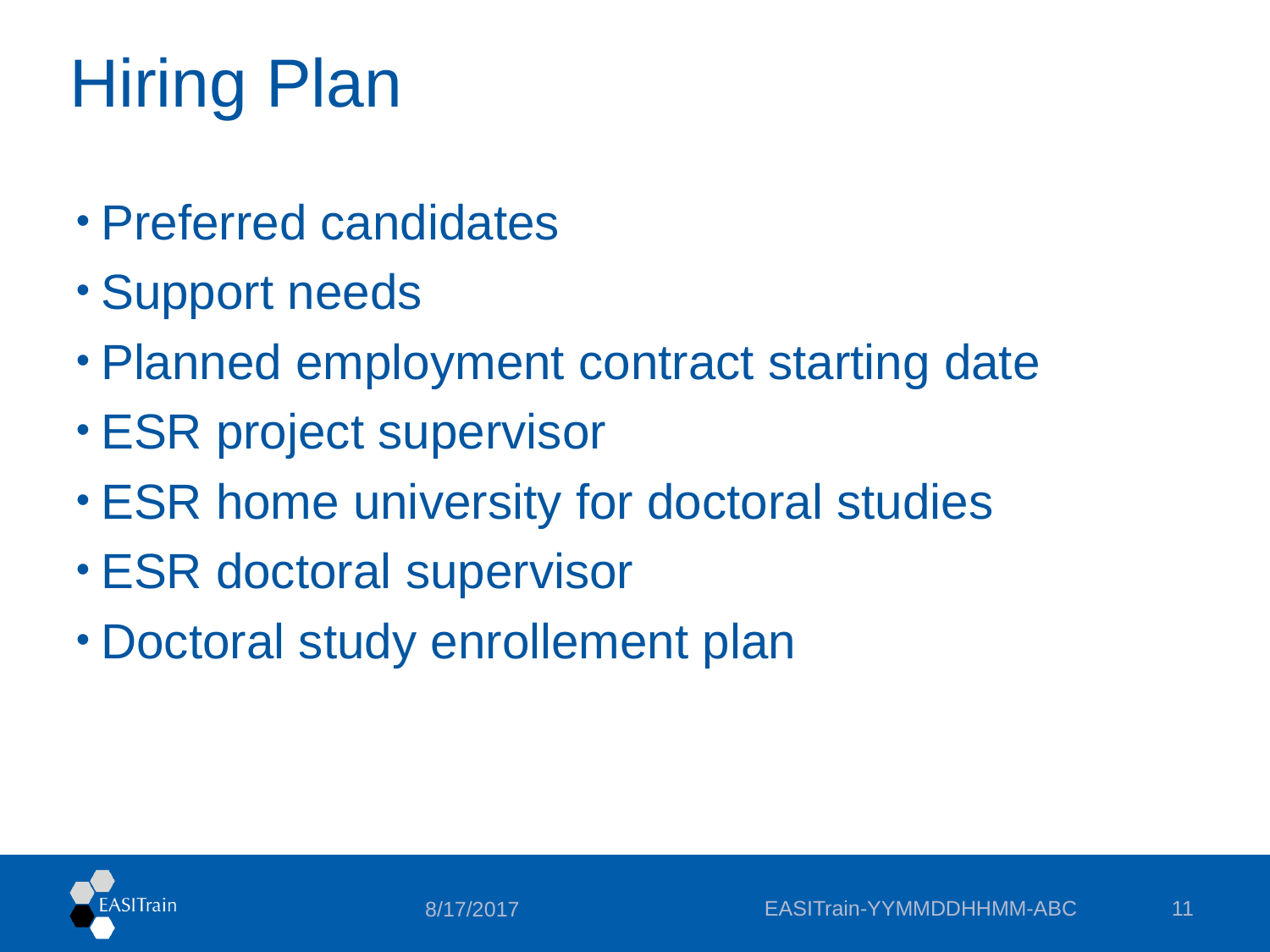

# Hiring Plan
Preferred candidates
Support needs
Planned employment contract starting date
ESR project supervisor
ESR home university for doctoral studies
ESR doctoral supervisor
Doctoral study enrollement plan
EASITrain-YYMMDDHHMM-ABC
11
8/17/2017